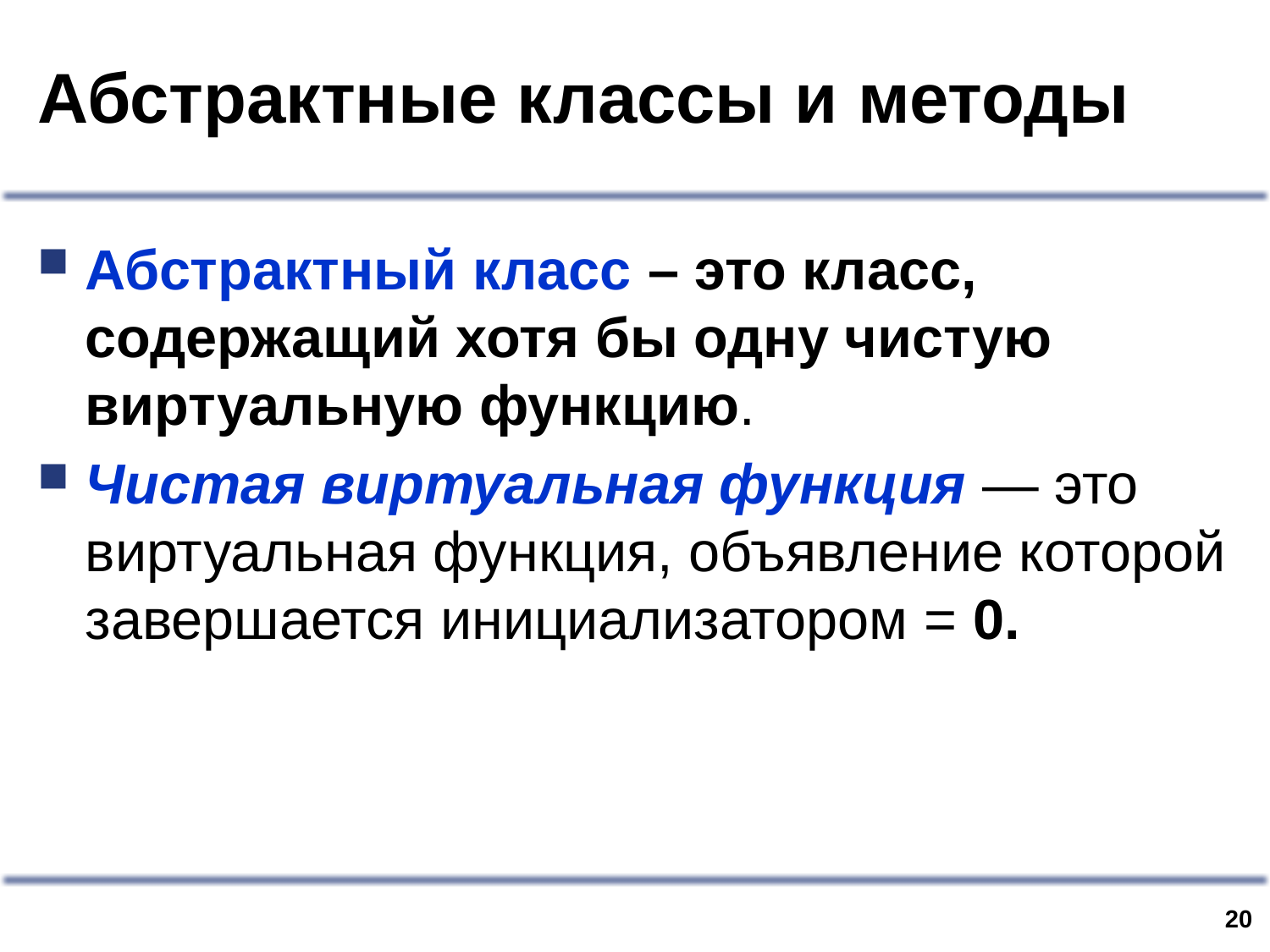

# Абстрактные классы и методы
Абстрактный класс – это класс, содержащий хотя бы одну чистую виртуальную функцию.
Чистая виртуальная функция — это виртуальная функция, объявление которой завершается инициализатором = 0.
20